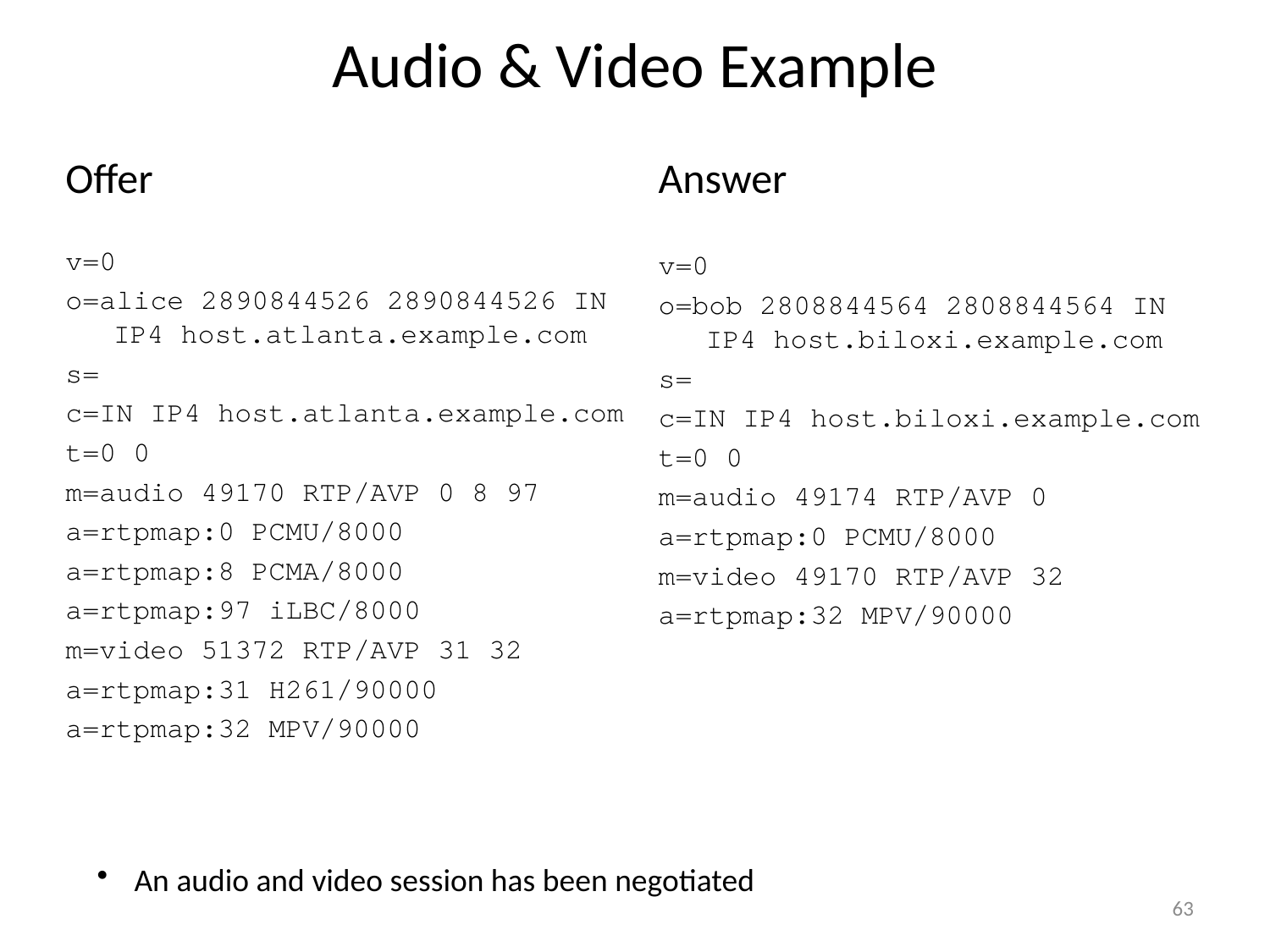

# Audio & Video Example
Offer

v=0
o=alice 2890844526 2890844526 IN IP4 host.atlanta.example.com
s=
c=IN IP4 host.atlanta.example.com
t=0 0
m=audio 49170 RTP/AVP 0 8 97
a=rtpmap:0 PCMU/8000
a=rtpmap:8 PCMA/8000
a=rtpmap:97 iLBC/8000
m=video 51372 RTP/AVP 31 32
a=rtpmap:31 H261/90000
a=rtpmap:32 MPV/90000
Answer

v=0
o=bob 2808844564 2808844564 IN IP4 host.biloxi.example.com
s=
c=IN IP4 host.biloxi.example.com
t=0 0
m=audio 49174 RTP/AVP 0
a=rtpmap:0 PCMU/8000
m=video 49170 RTP/AVP 32
a=rtpmap:32 MPV/90000
 An audio and video session has been negotiated
63